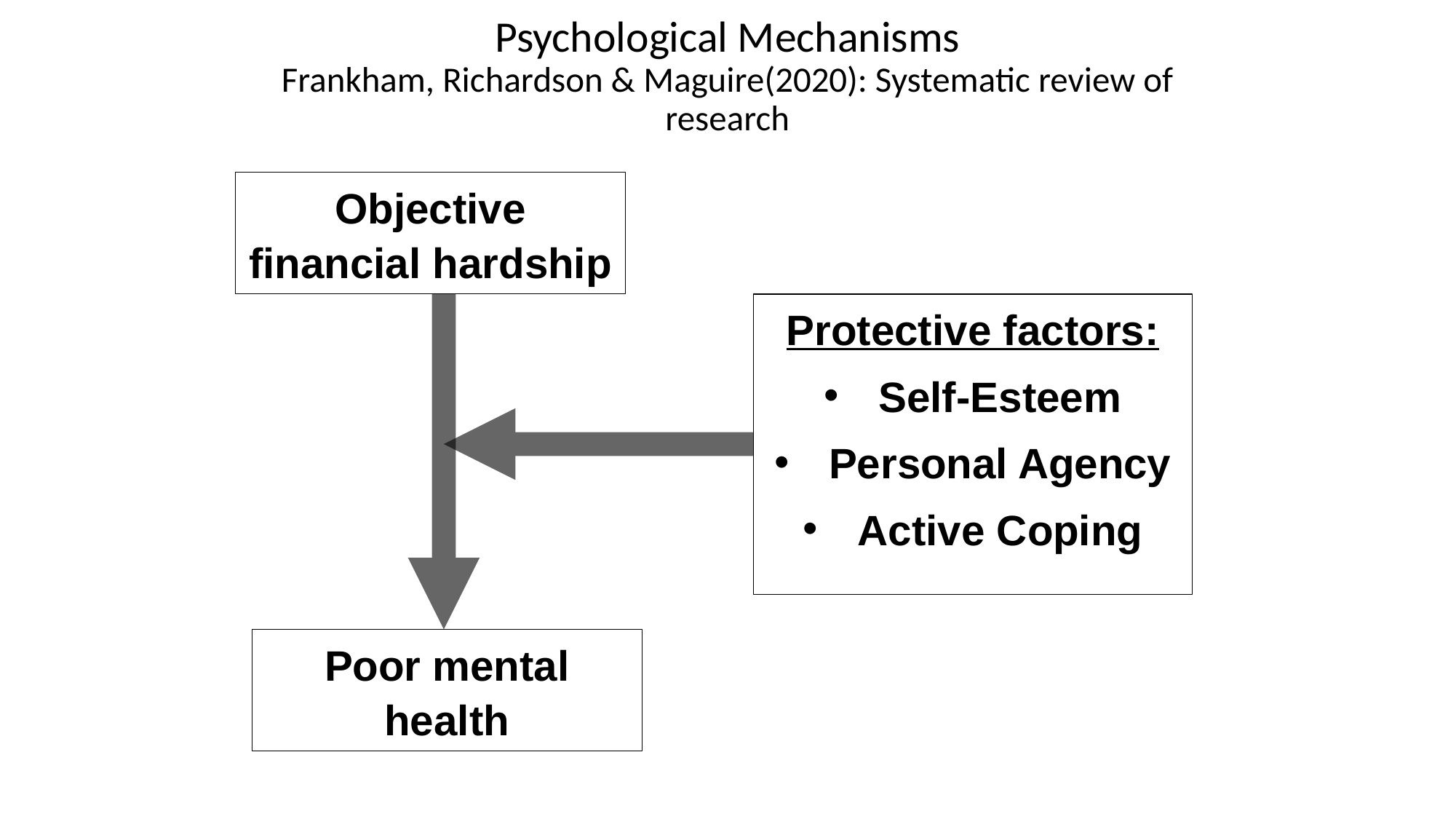

# Psychological Mechanisms Frankham, Richardson & Maguire(2020): Systematic review of research
Objective financial hardship
Protective factors:
Self-Esteem
Personal Agency
Active Coping
Poor mental health